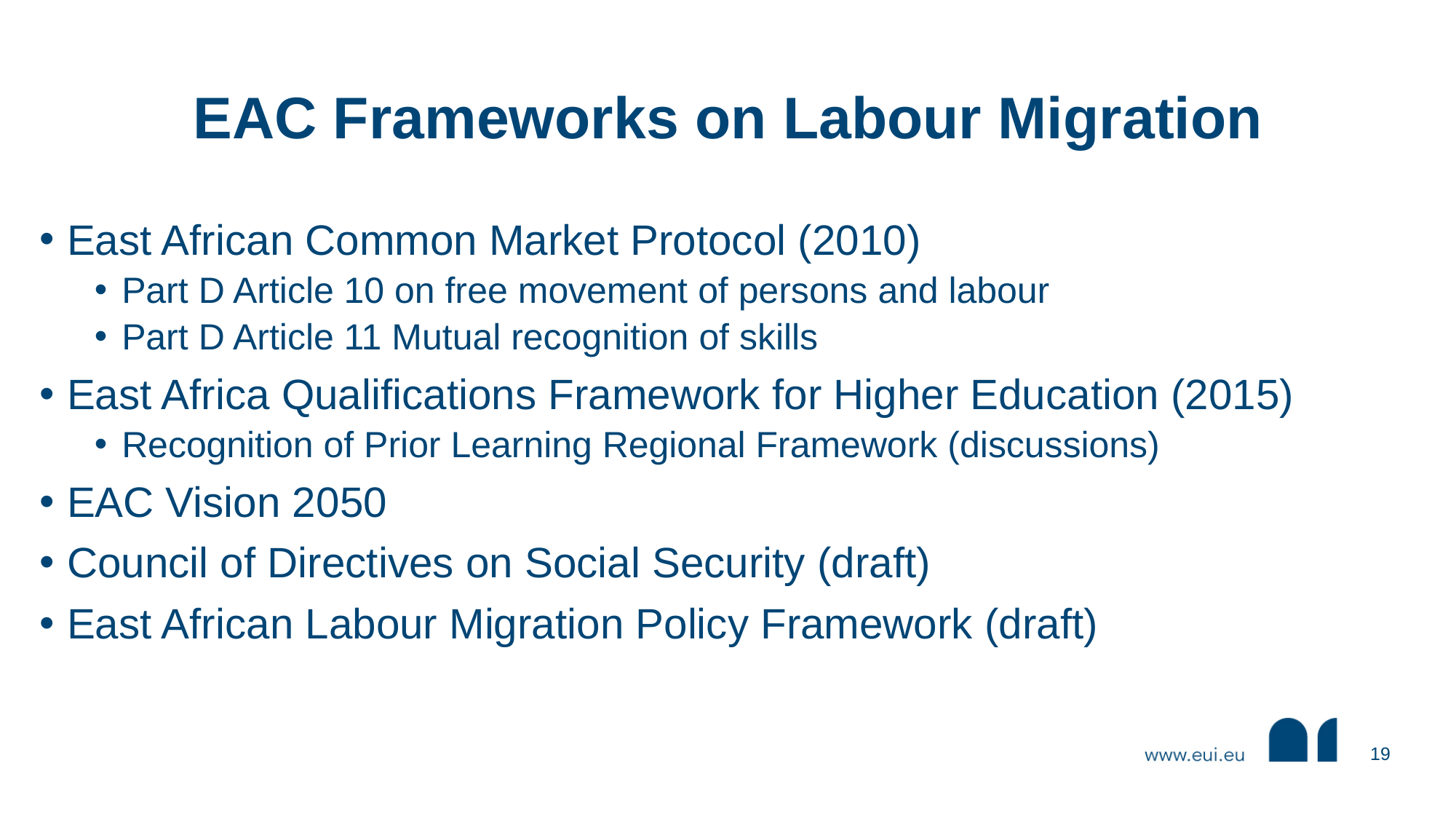

# EAC Frameworks on Labour Migration
East African Common Market Protocol (2010)
Part D Article 10 on free movement of persons and labour
Part D Article 11 Mutual recognition of skills
East Africa Qualifications Framework for Higher Education (2015)
Recognition of Prior Learning Regional Framework (discussions)
EAC Vision 2050
Council of Directives on Social Security (draft)
East African Labour Migration Policy Framework (draft)
19